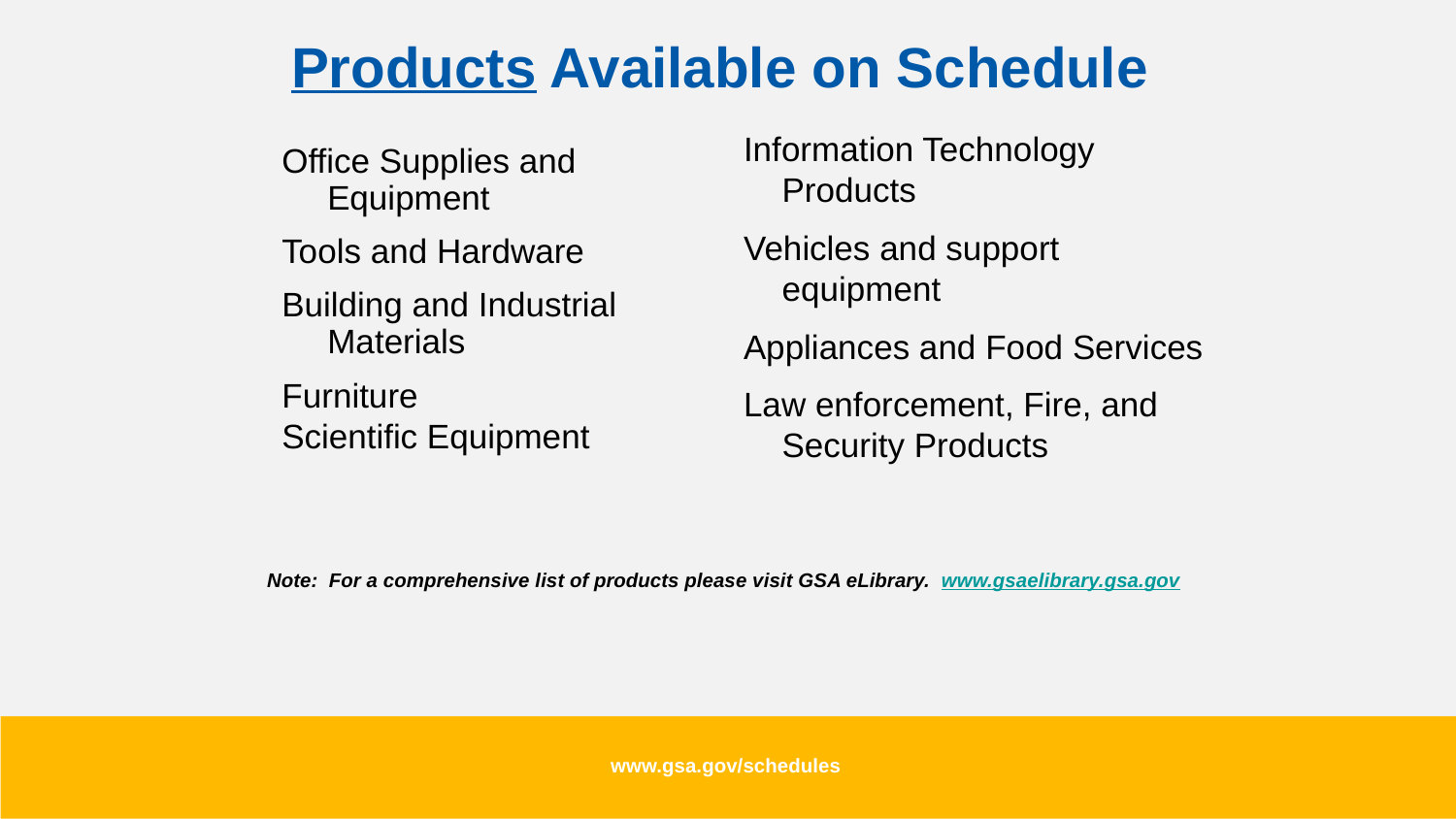

# Products Available on Schedule
Information Technology Products
Vehicles and support equipment
Appliances and Food Services
Law enforcement, Fire, and Security Products
Office Supplies and Equipment
Tools and Hardware
Building and Industrial Materials
Furniture
Scientific Equipment

Note:  For a comprehensive list of products please visit GSA eLibrary.  www.gsaelibrary.gsa.gov
www.gsa.gov/schedules